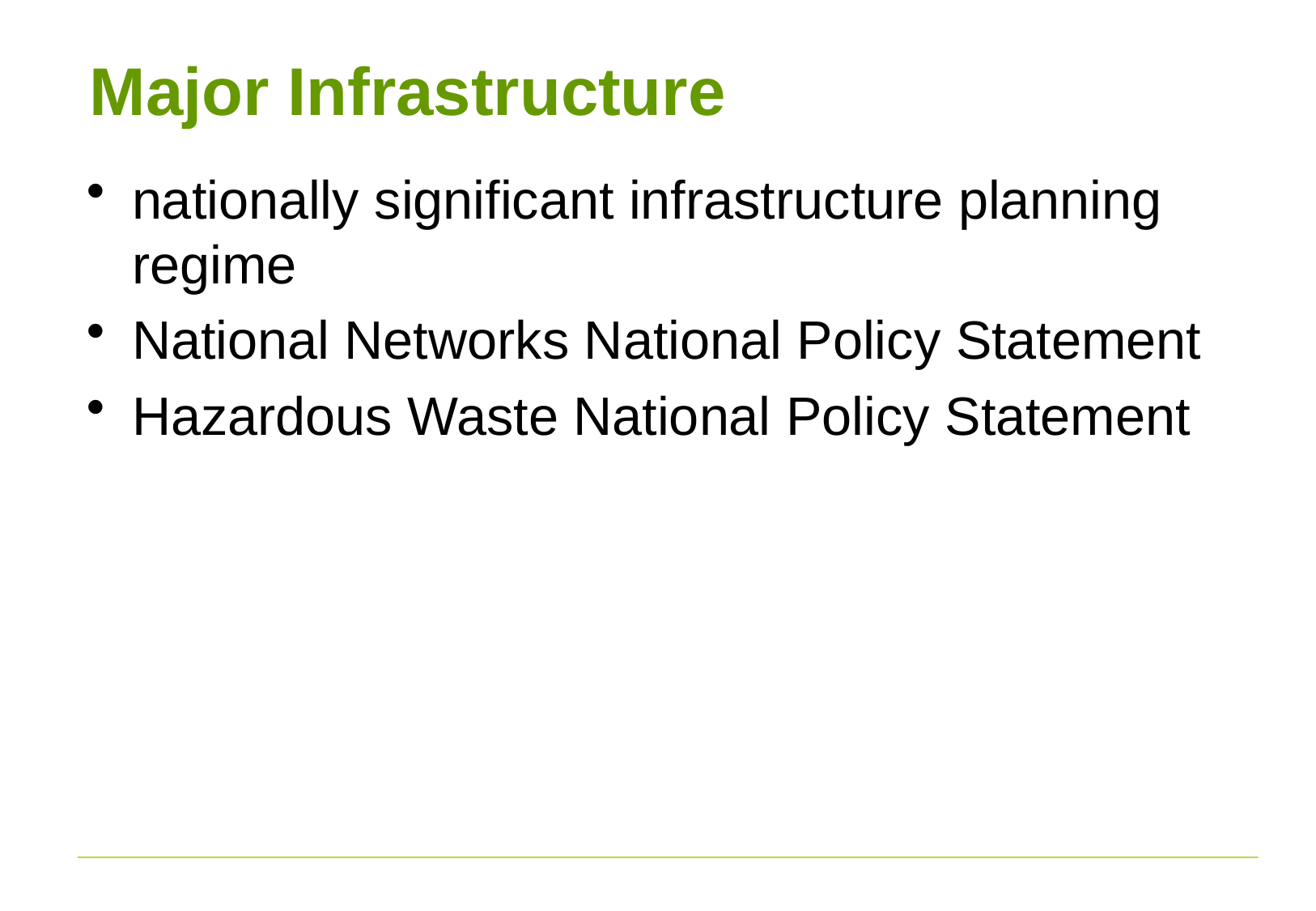

# Major Infrastructure
nationally significant infrastructure planning regime
National Networks National Policy Statement
Hazardous Waste National Policy Statement